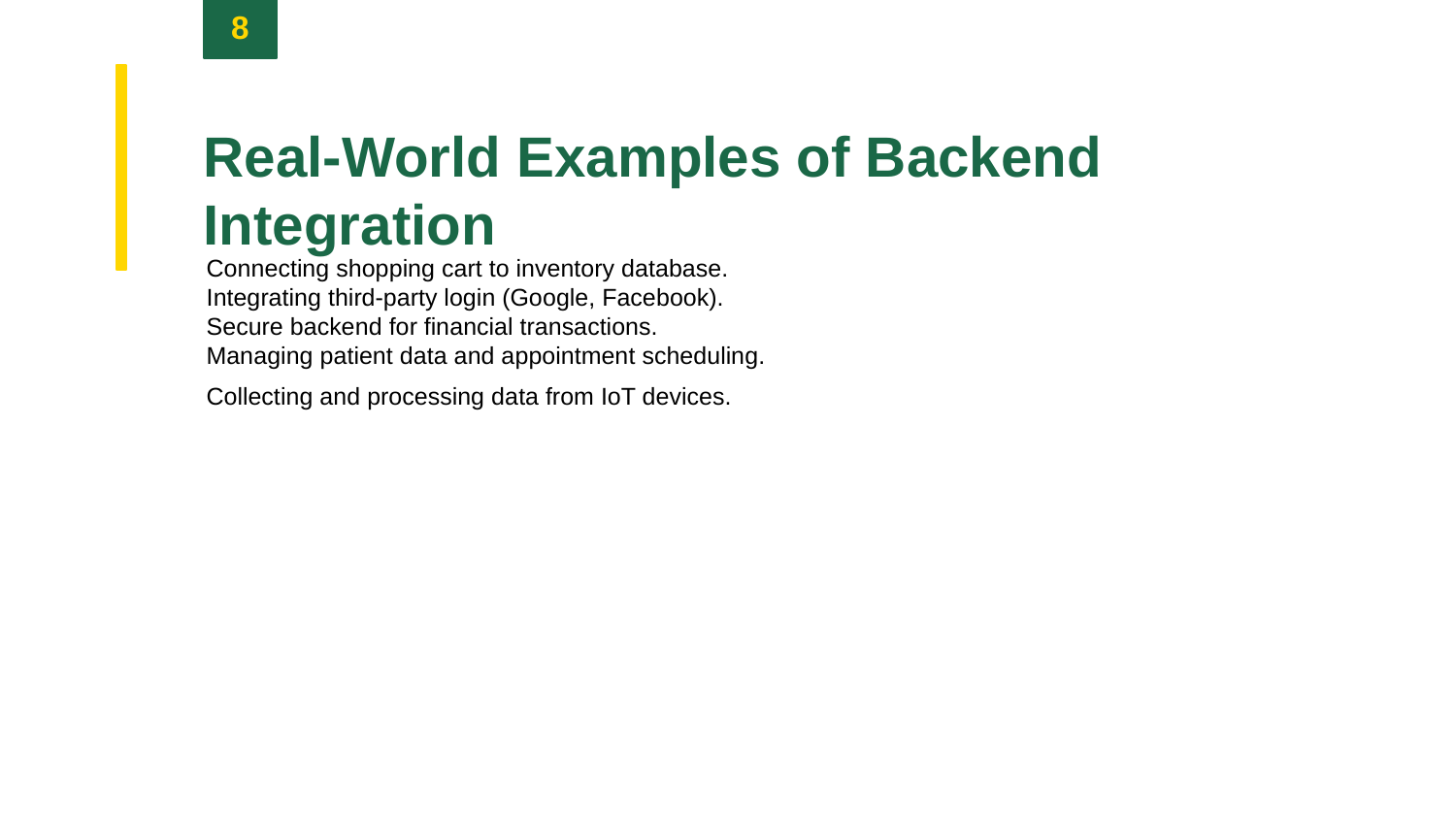

8

Real-World Examples of Backend Integration
Connecting shopping cart to inventory database.
Integrating third-party login (Google, Facebook).
Secure backend for financial transactions.
Managing patient data and appointment scheduling.
Collecting and processing data from IoT devices.